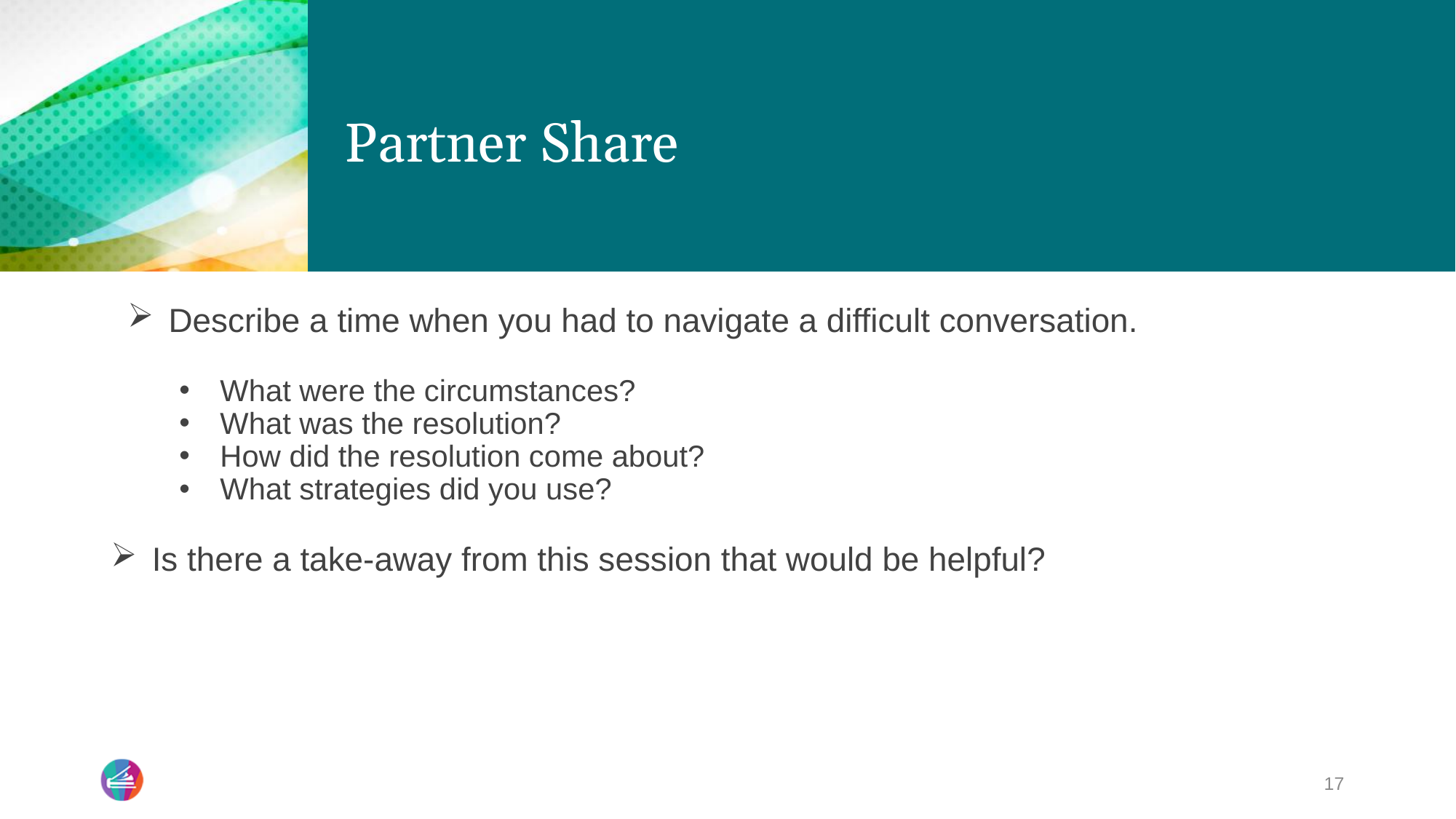

# Partner Share
Describe a time when you had to navigate a difficult conversation.

What were the circumstances?
What was the resolution?
How did the resolution come about?
What strategies did you use?

Is there a take-away from this session that would be helpful?

17